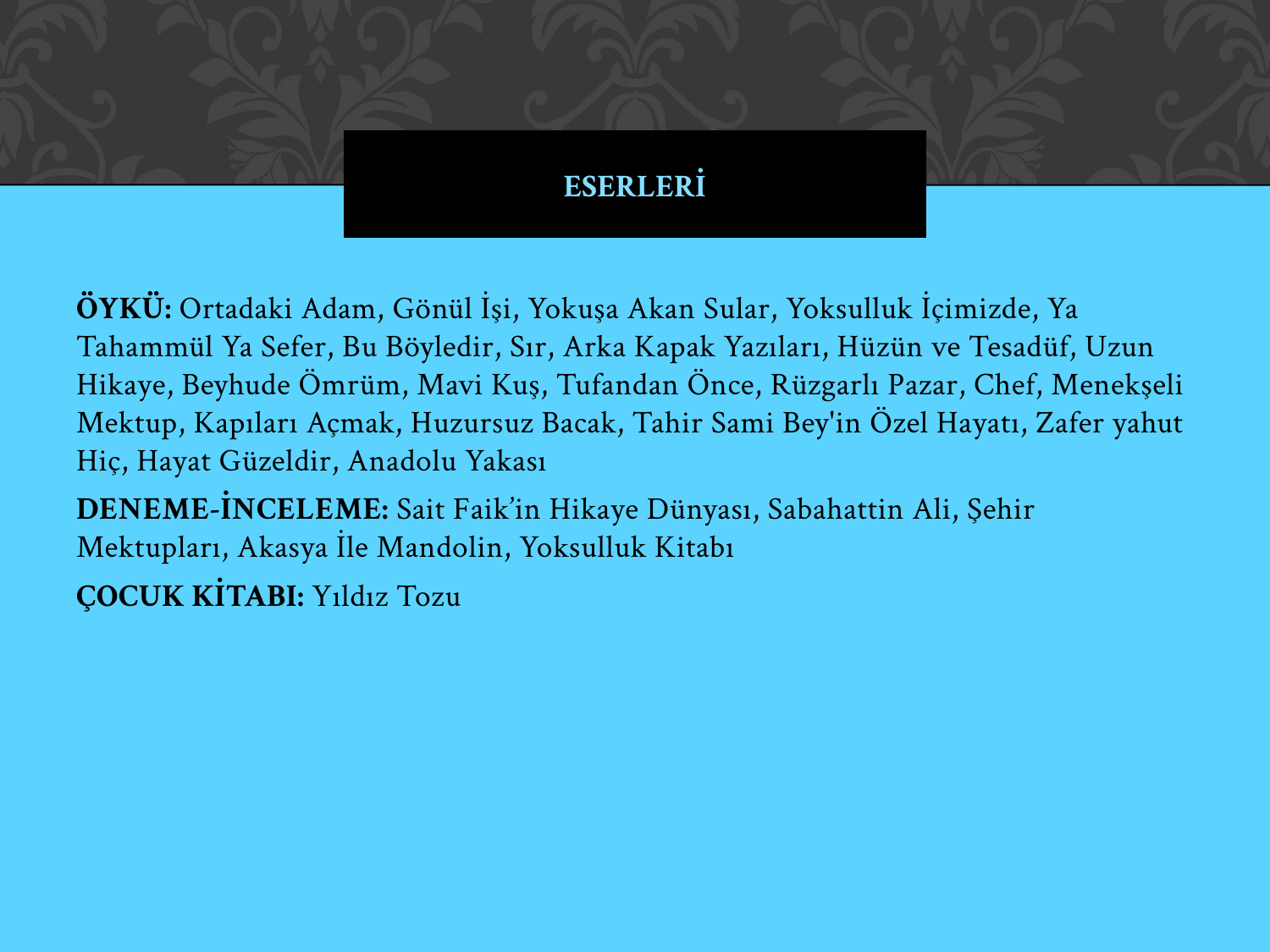

# ESERLERİ
ÖYKÜ: Ortadaki Adam, Gönül İşi, Yokuşa Akan Sular, Yoksulluk İçimizde, Ya Tahammül Ya Sefer, Bu Böyledir, Sır, Arka Kapak Yazıları, Hüzün ve Tesadüf, Uzun Hikaye, Beyhude Ömrüm, Mavi Kuş, Tufandan Önce, Rüzgarlı Pazar, Chef, Menekşeli Mektup, Kapıları Açmak, Huzursuz Bacak, Tahir Sami Bey'in Özel Hayatı, Zafer yahut Hiç, Hayat Güzeldir, Anadolu Yakası
DENEME-İNCELEME: Sait Faik’in Hikaye Dünyası, Sabahattin Ali, Şehir Mektupları, Akasya İle Mandolin, Yoksulluk Kitabı
ÇOCUK KİTABI: Yıldız Tozu